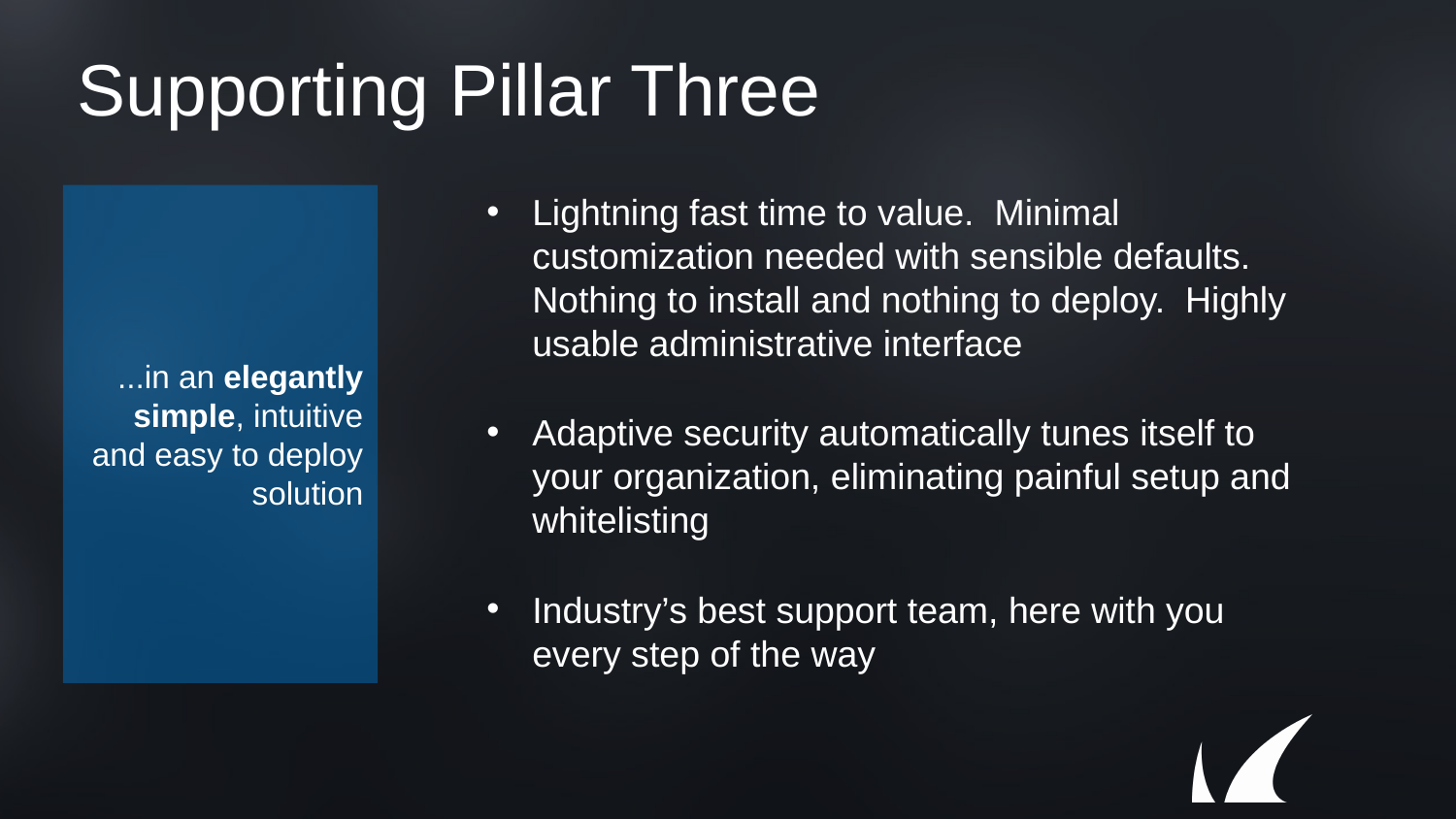

# Supporting Pillar Three
Lightning fast time to value.  Minimal customization needed with sensible defaults. Nothing to install and nothing to deploy.  Highly usable administrative interface

Adaptive security automatically tunes itself to your organization, eliminating painful setup and whitelisting

Industry’s best support team, here with you every step of the way
...in an elegantly simple, intuitive and easy to deploy solution